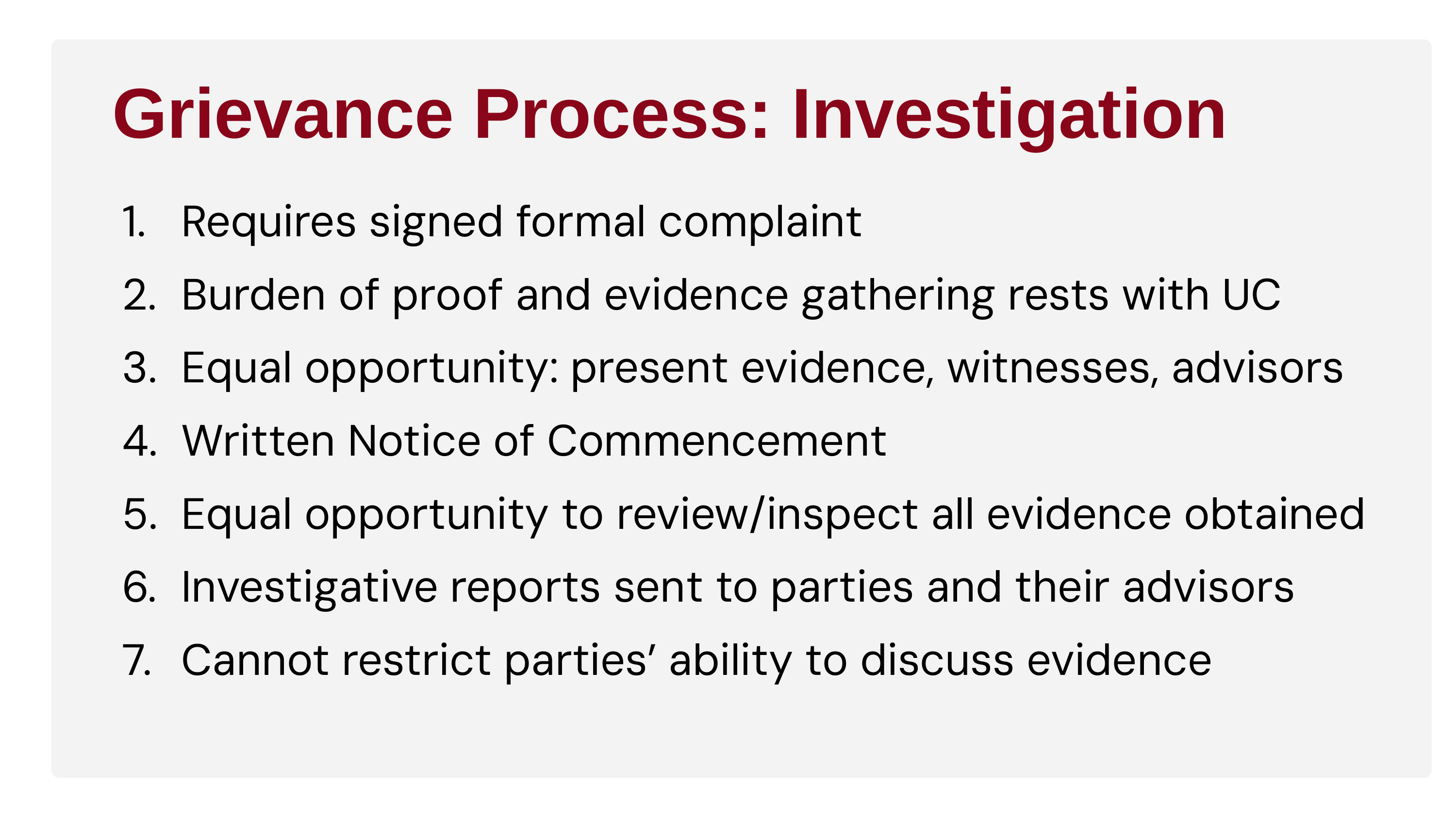

Grievance Process: Investigation
Requires signed formal complaint
Burden of proof and evidence gathering rests with UC
Equal opportunity: present evidence, witnesses, advisors
Written Notice of Commencement
Equal opportunity to review/inspect all evidence obtained
Investigative reports sent to parties and their advisors
Cannot restrict parties’ ability to discuss evidence